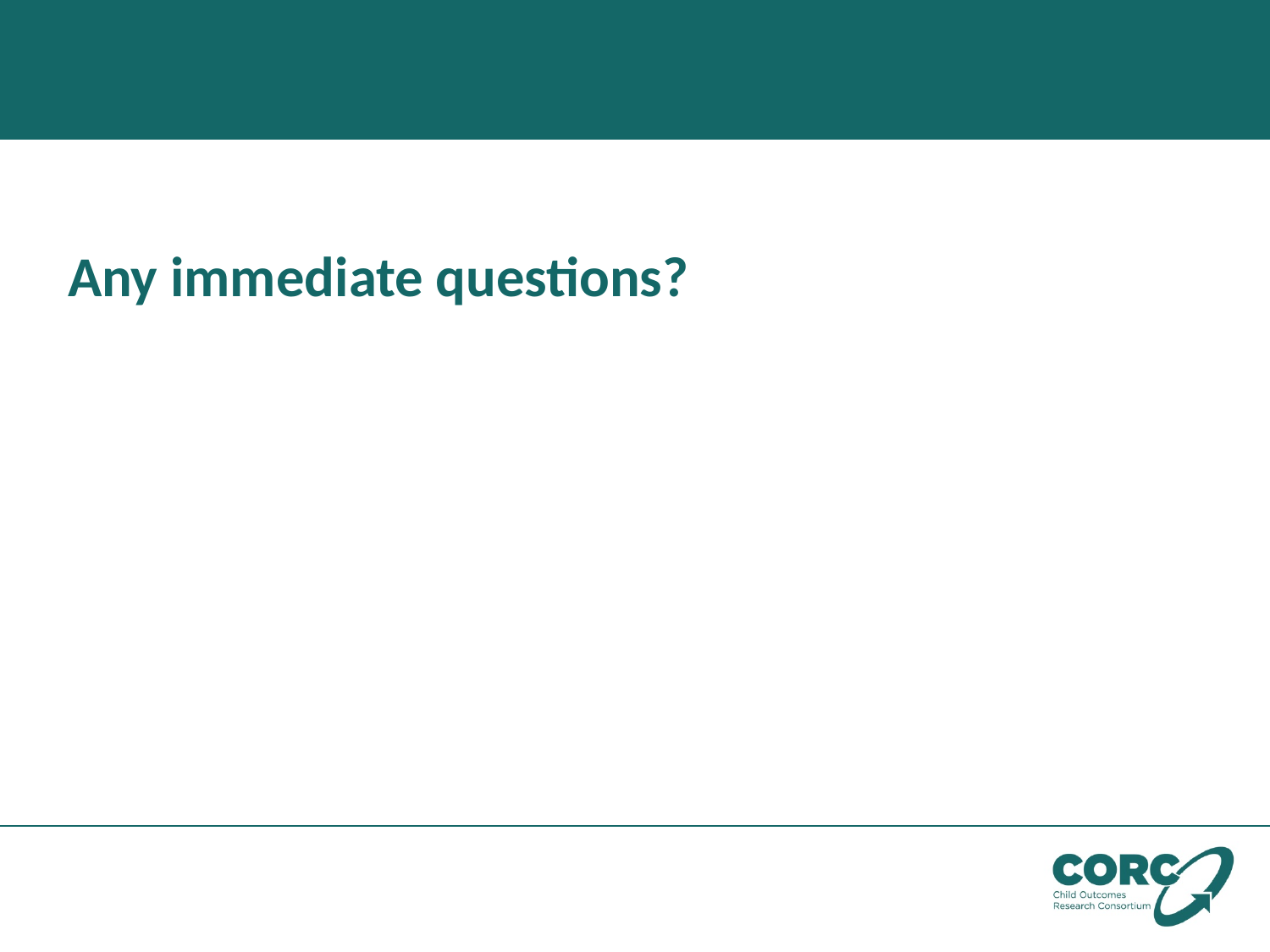

Any immediate questions?

Learning from CORC data
Rates of improvement following care for anxiety and depression
Learning from CORC data
Rates of improvement following care for anxiety and depression